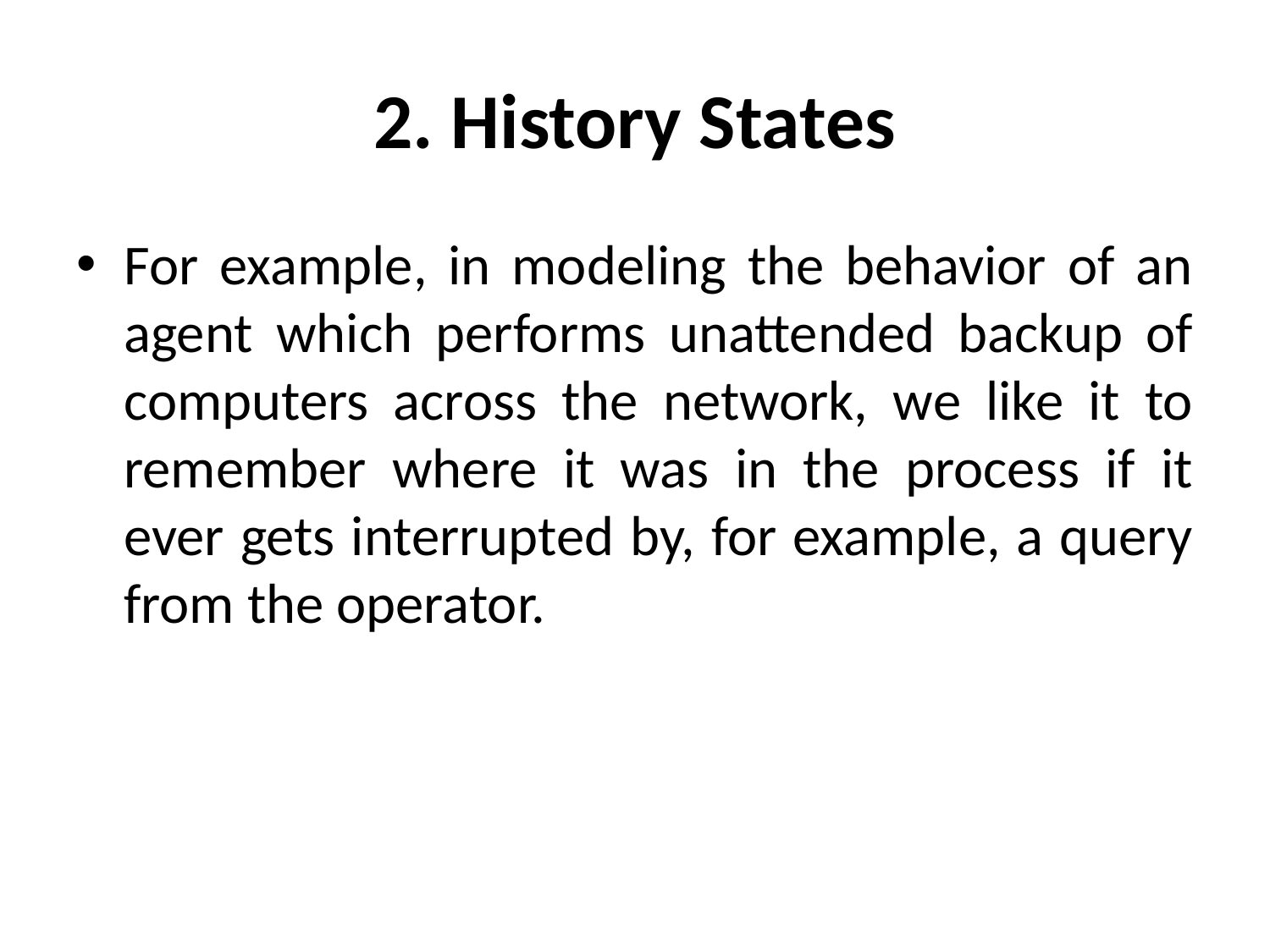

# 2. History States
For example, in modeling the behavior of an agent which performs unattended backup of computers across the network, we like it to remember where it was in the process if it ever gets interrupted by, for example, a query from the operator.